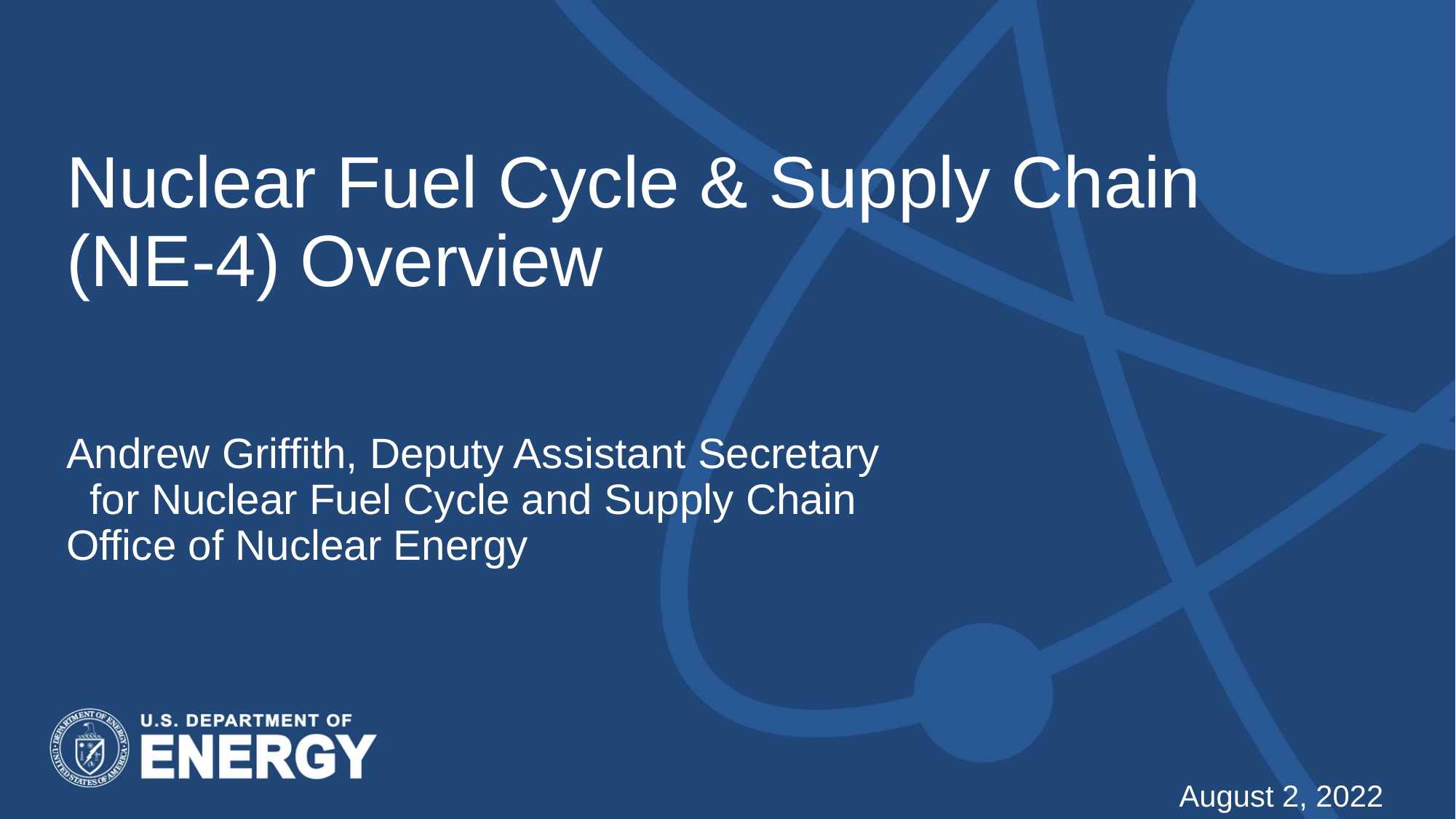

# Nuclear Fuel Cycle & Supply Chain (NE-4) Overview
Andrew Griffith, Deputy Assistant Secretary
  for Nuclear Fuel Cycle and Supply Chain
Office of Nuclear Energy
August 2, 2022